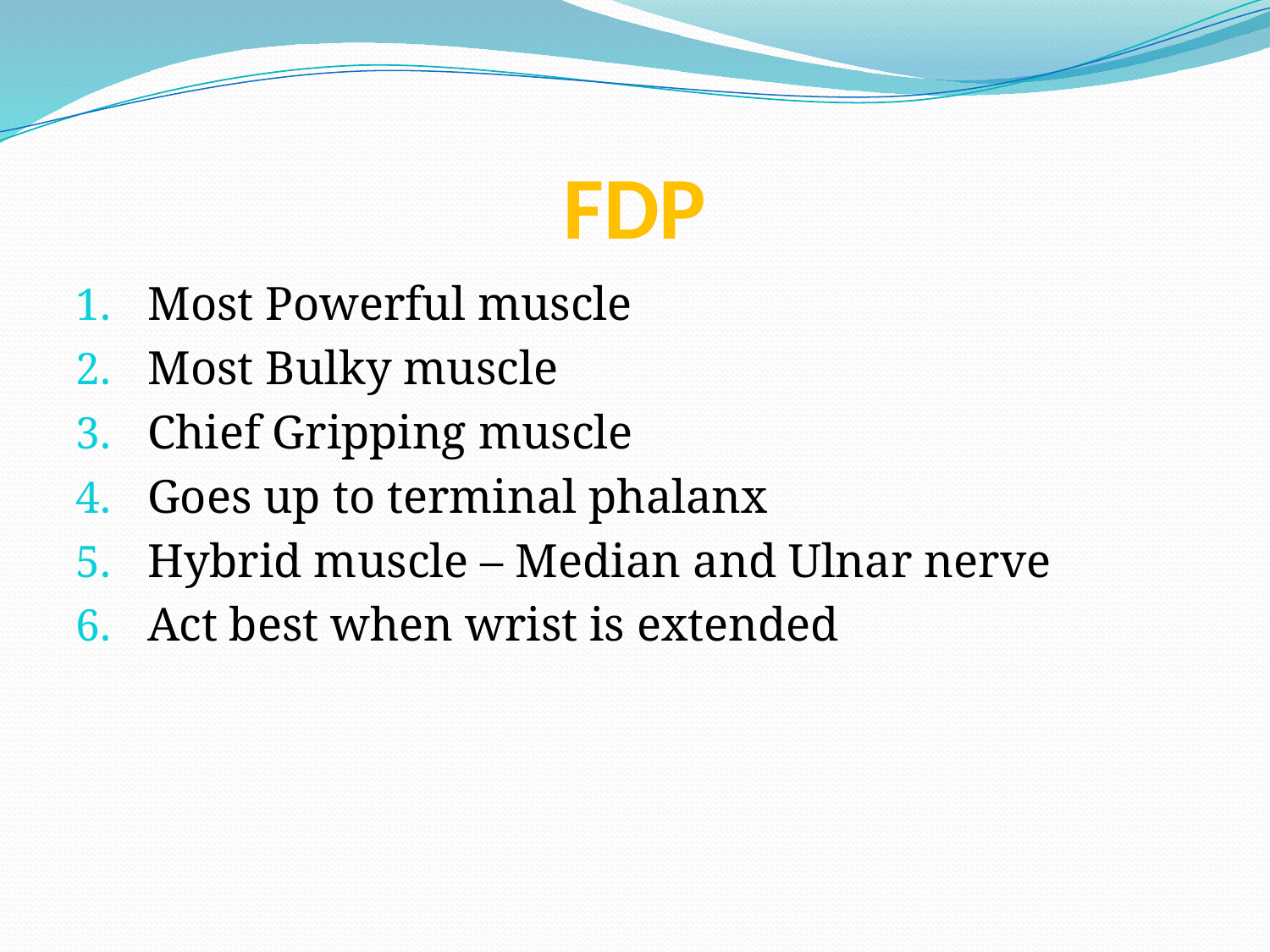

# FDP
Most Powerful muscle
Most Bulky muscle
Chief Gripping muscle
Goes up to terminal phalanx
Hybrid muscle – Median and Ulnar nerve
Act best when wrist is extended